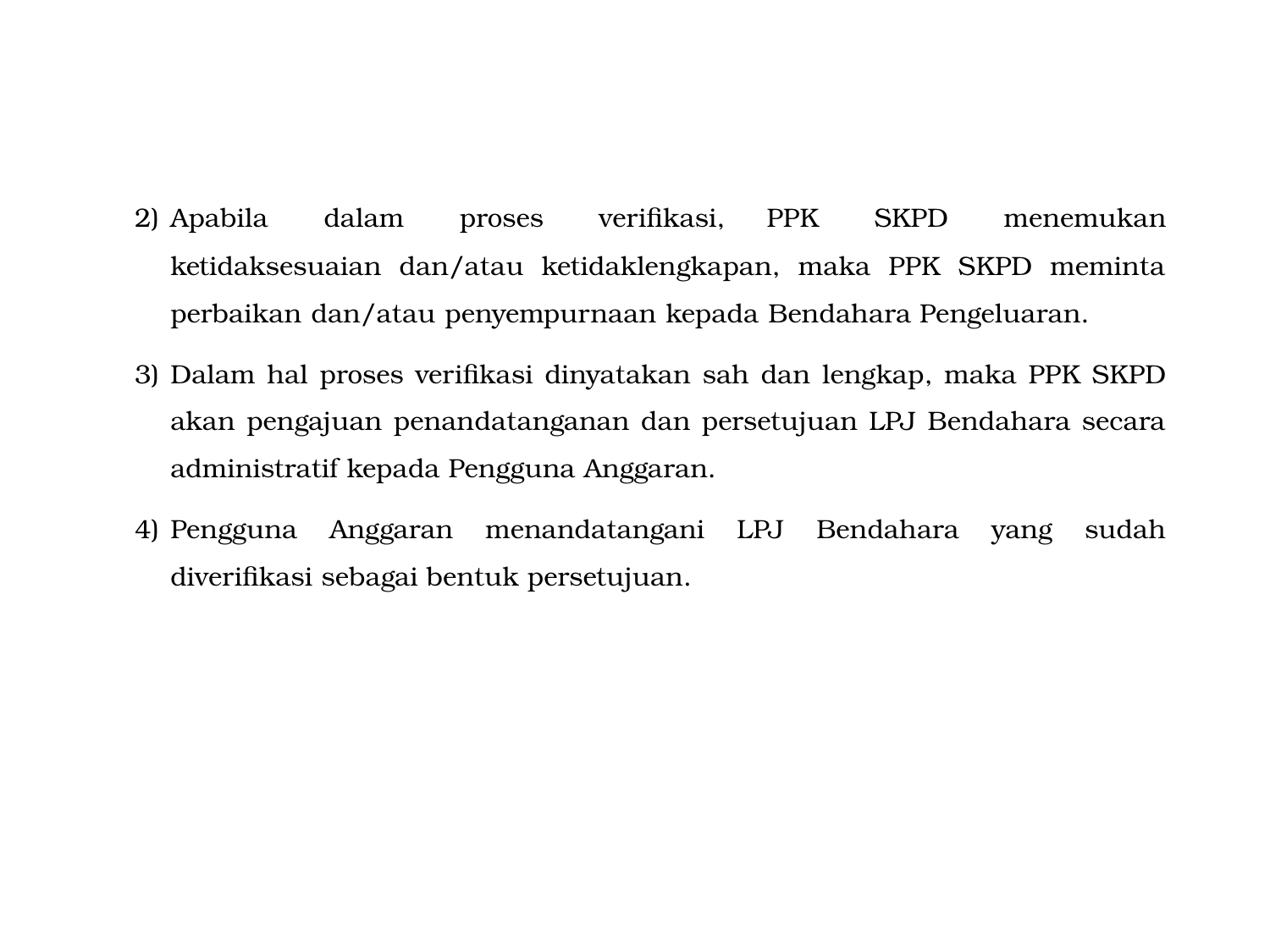

Apabila   dalam   proses   verifikasi,  PPK   SKPD   menemukan ketidaksesuaian dan/atau ketidaklengkapan, maka PPK SKPD meminta perbaikan dan/atau penyempurnaan kepada Bendahara Pengeluaran.
Dalam hal proses verifikasi dinyatakan sah dan lengkap, maka PPK SKPD akan pengajuan penandatanganan dan persetujuan LPJ Bendahara secara administratif kepada Pengguna Anggaran.
Pengguna Anggaran menandatangani LPJ Bendahara yang sudah diverifikasi sebagai bentuk persetujuan.